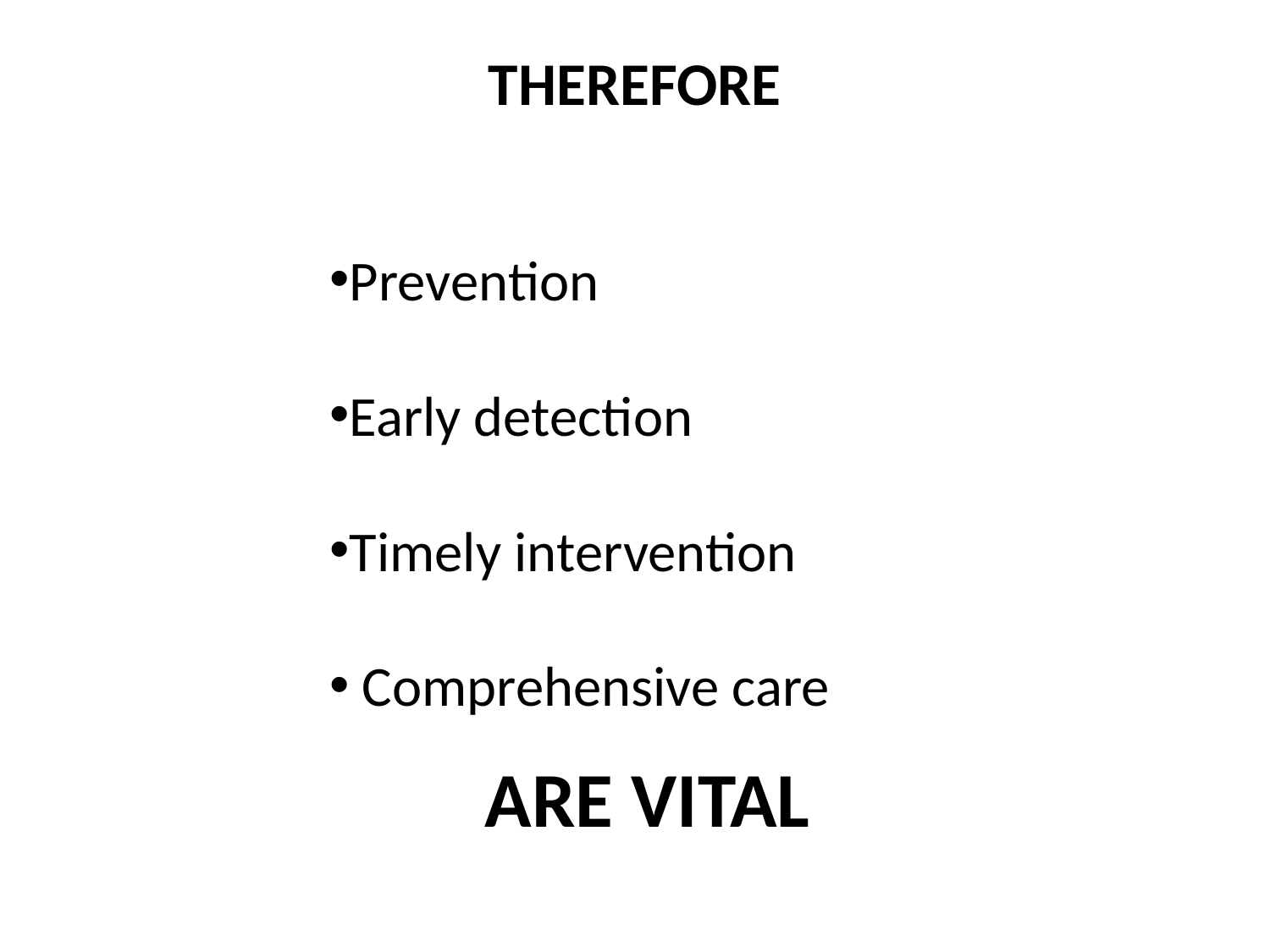

# THEREFORE
Prevention

Early detection

Timely intervention

 Comprehensive care
ARE VITAL